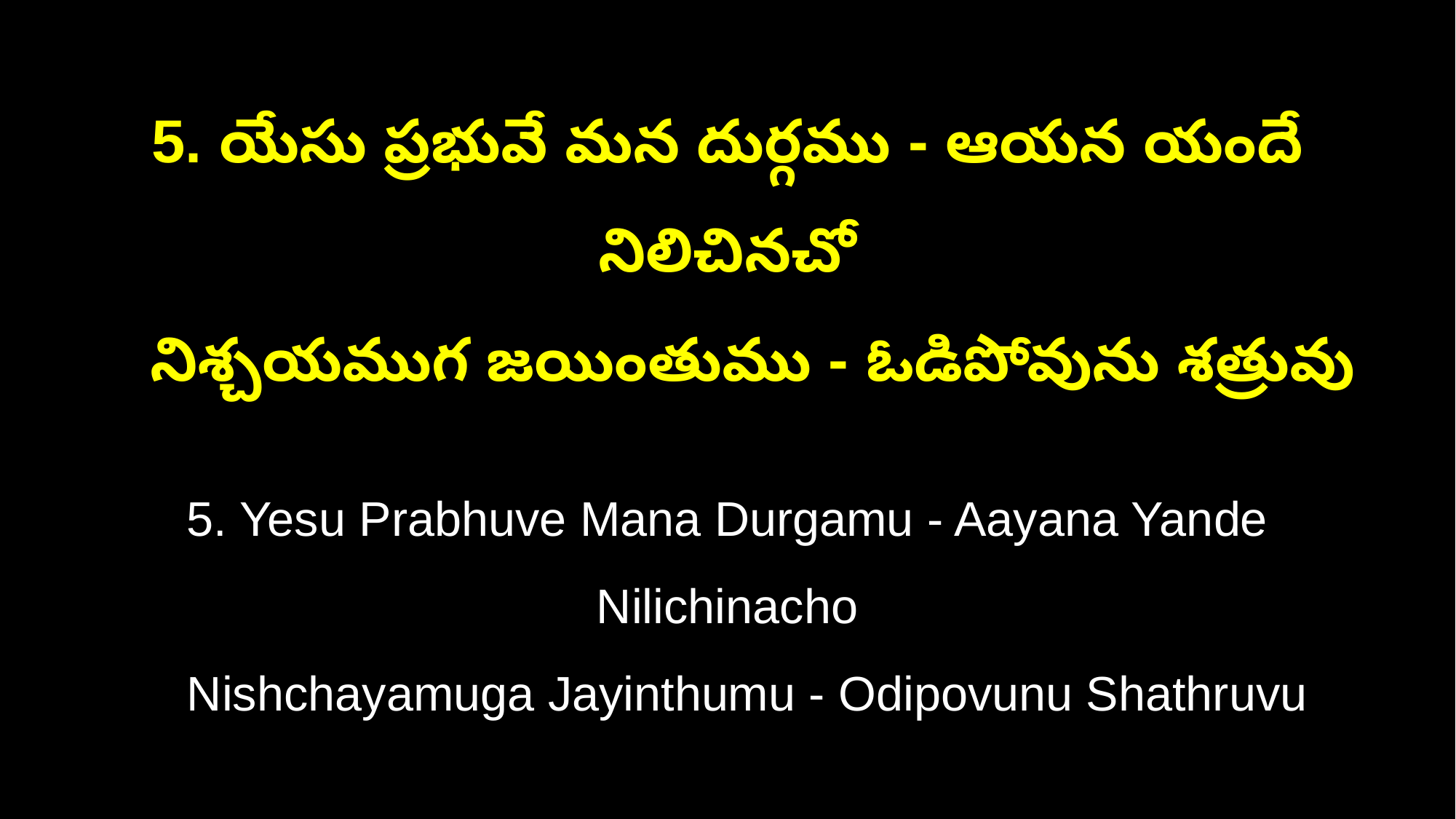

5. యేసు ప్రభువే మన దుర్గము - ఆయన యందే నిలిచినచో
   నిశ్చయముగ జయింతుము - ఓడిపోవును శత్రువు
5. Yesu Prabhuve Mana Durgamu - Aayana Yande Nilichinacho
   Nishchayamuga Jayinthumu - Odipovunu Shathruvu